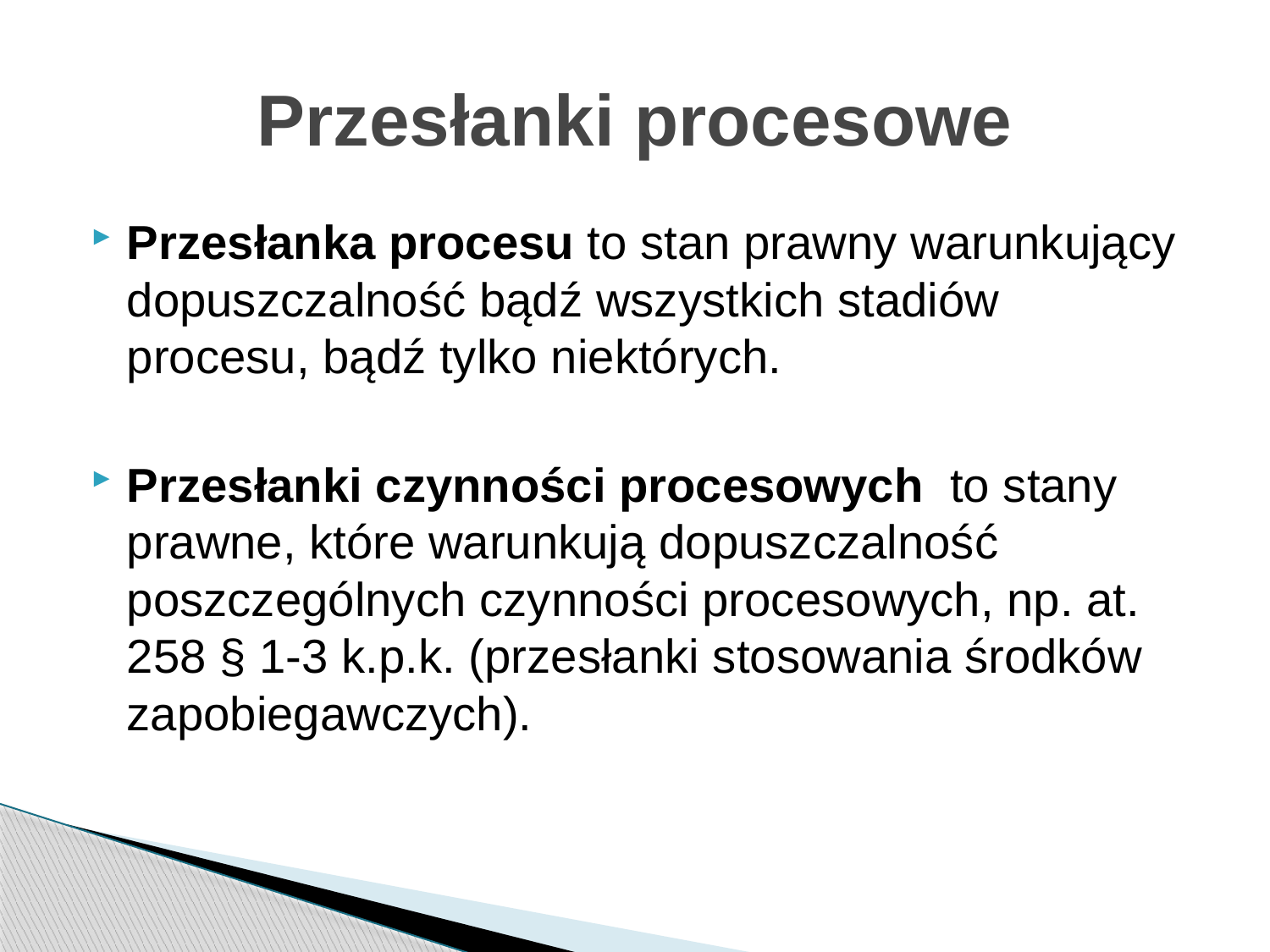

# Przesłanki procesowe
Przesłanka procesu to stan prawny warunkujący dopuszczalność bądź wszystkich stadiów procesu, bądź tylko niektórych.

Przesłanki czynności procesowych  to stany prawne, które warunkują dopuszczalność poszczególnych czynności procesowych, np. at. 258 § 1-3 k.p.k. (przesłanki stosowania środków zapobiegawczych).